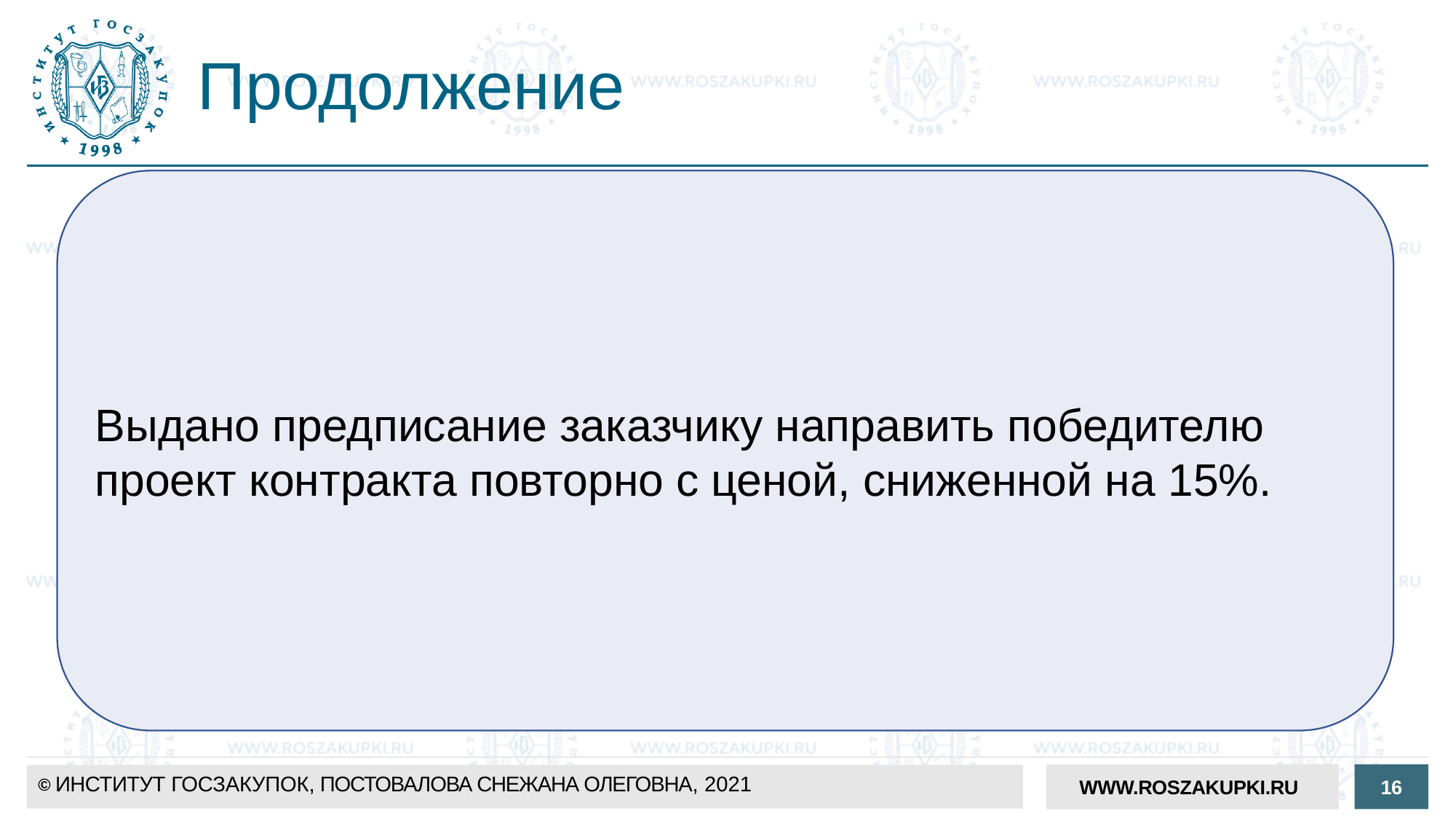

# Продолжение
РЕШЕНИЕ УФАС?
Выдано предписание заказчику направить победителю проект контракта повторно с ценой, сниженной на 15%.